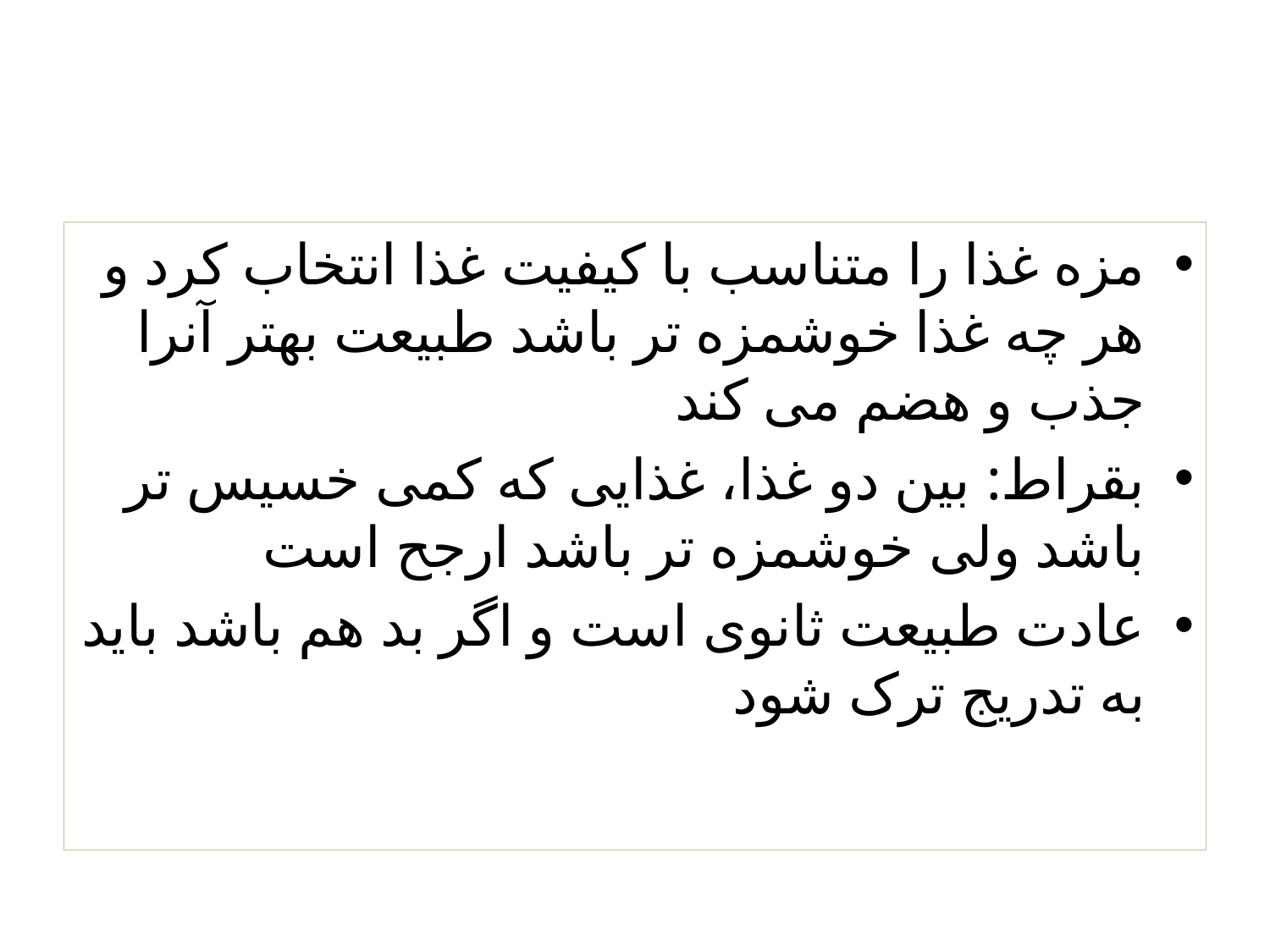

#
مزه غذا را متناسب با کیفیت غذا انتخاب کرد و هر چه غذا خوشمزه تر باشد طبیعت بهتر آنرا جذب و هضم می کند
بقراط: بین دو غذا، غذایی که کمی خسیس تر باشد ولی خوشمزه تر باشد ارجح است
عادت طبیعت ثانوی است و اگر بد هم باشد باید به تدریج ترک شود